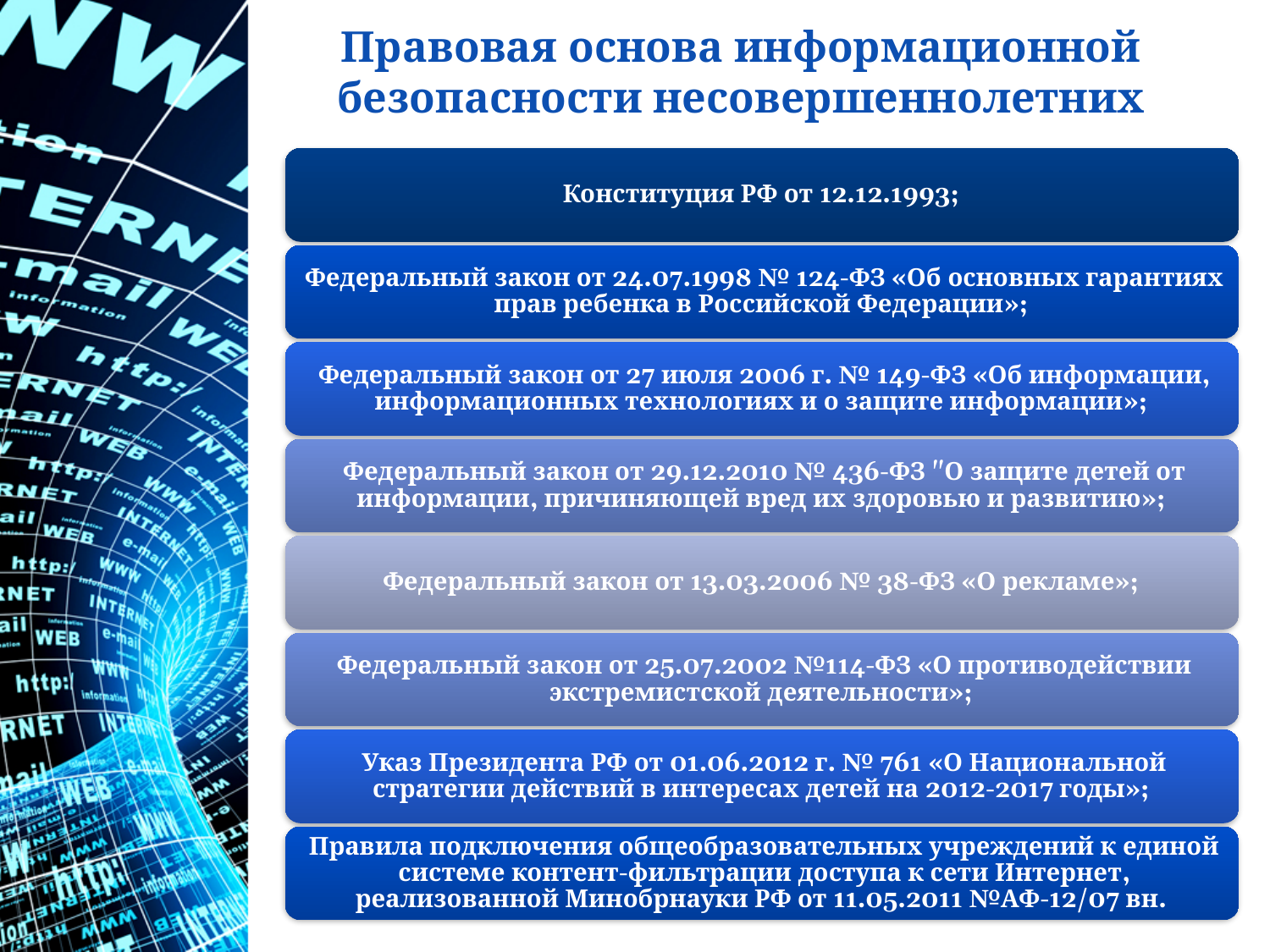

# Правовая основа информационной безопасности несовершеннолетних
Конституция РФ от 12.12.1993;
Федеральный закон от 24.07.1998 № 124-ФЗ «Об основных гарантиях прав ребенка в Российской Федерации»;
Федеральный закон от 27 июля 2006 г. № 149-ФЗ «Об информации, информационных технологиях и о защите информации»;
Федеральный закон от 29.12.2010 № 436-ФЗ "О защите детей от информации, причиняющей вред их здоровью и развитию»;
Федеральный закон от 13.03.2006 № 38-ФЗ «О рекламе»;
Федеральный закон от 25.07.2002 №114-ФЗ «О противодействии экстремистской деятельности»;
Указ Президента РФ от 01.06.2012 г. № 761 «О Национальной стратегии действий в интересах детей на 2012-2017 годы»;
Правила подключения общеобразовательных учреждений к единой системе контент-фильтрации доступа к сети Интернет, реализованной Минобрнауки РФ от 11.05.2011 №АФ-12/07 вн.